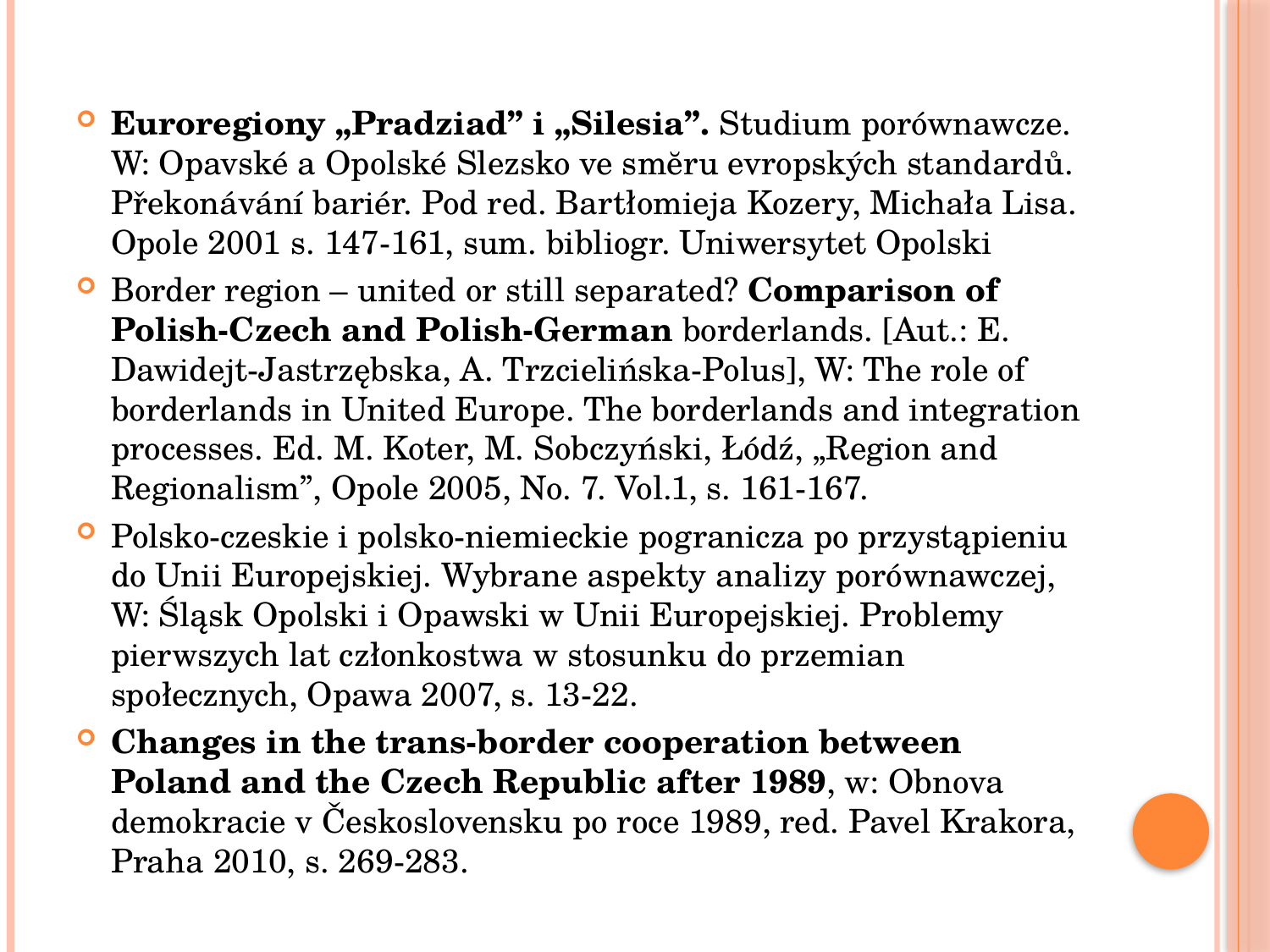

Euroregiony „Pradziad” i „Silesia”. Studium porównawcze. W: Opavské a Opolské Slezsko ve smĕru evropských standardů. Překonávání bariér. Pod red. Bartłomieja Kozery, Michała Lisa. Opole 2001 s. 147-161, sum. bibliogr. Uniwersytet Opolski
Border region – united or still separated? Comparison of Polish-Czech and Polish-German borderlands. [Aut.: E. Dawidejt-Jastrzębska, A. Trzcielińska-Polus], W: The role of borderlands in United Europe. The borderlands and integration processes. Ed. M. Koter, M. Sobczyński, Łódź, „Region and Regionalism”, Opole 2005, No. 7. Vol.1, s. 161-167.
Polsko-czeskie i polsko-niemieckie pogranicza po przystąpieniu do Unii Europejskiej. Wybrane aspekty analizy porównawczej, W: Śląsk Opolski i Opawski w Unii Europejskiej. Problemy pierwszych lat członkostwa w stosunku do przemian społecznych, Opawa 2007, s. 13-22.
Changes in the trans-border cooperation between Poland and the Czech Republic after 1989, w: Obnova demokracie v Československu po roce 1989, red. Pavel Krakora, Praha 2010, s. 269-283.